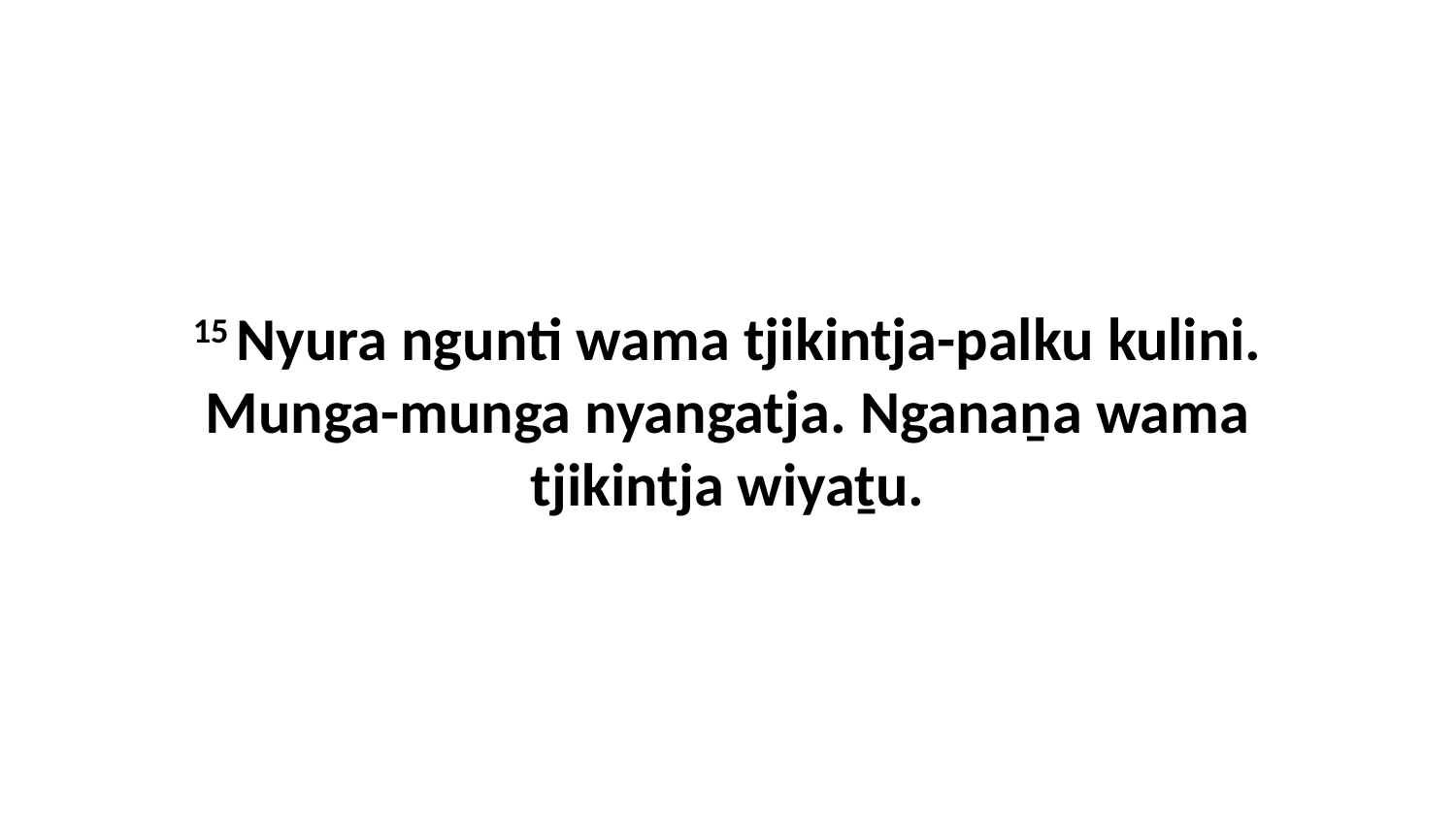

15 Nyura ngunti wama tjikintja-palku kulini. Munga-munga nyangatja. Nganaṉa wama tjikintja wiyaṯu.